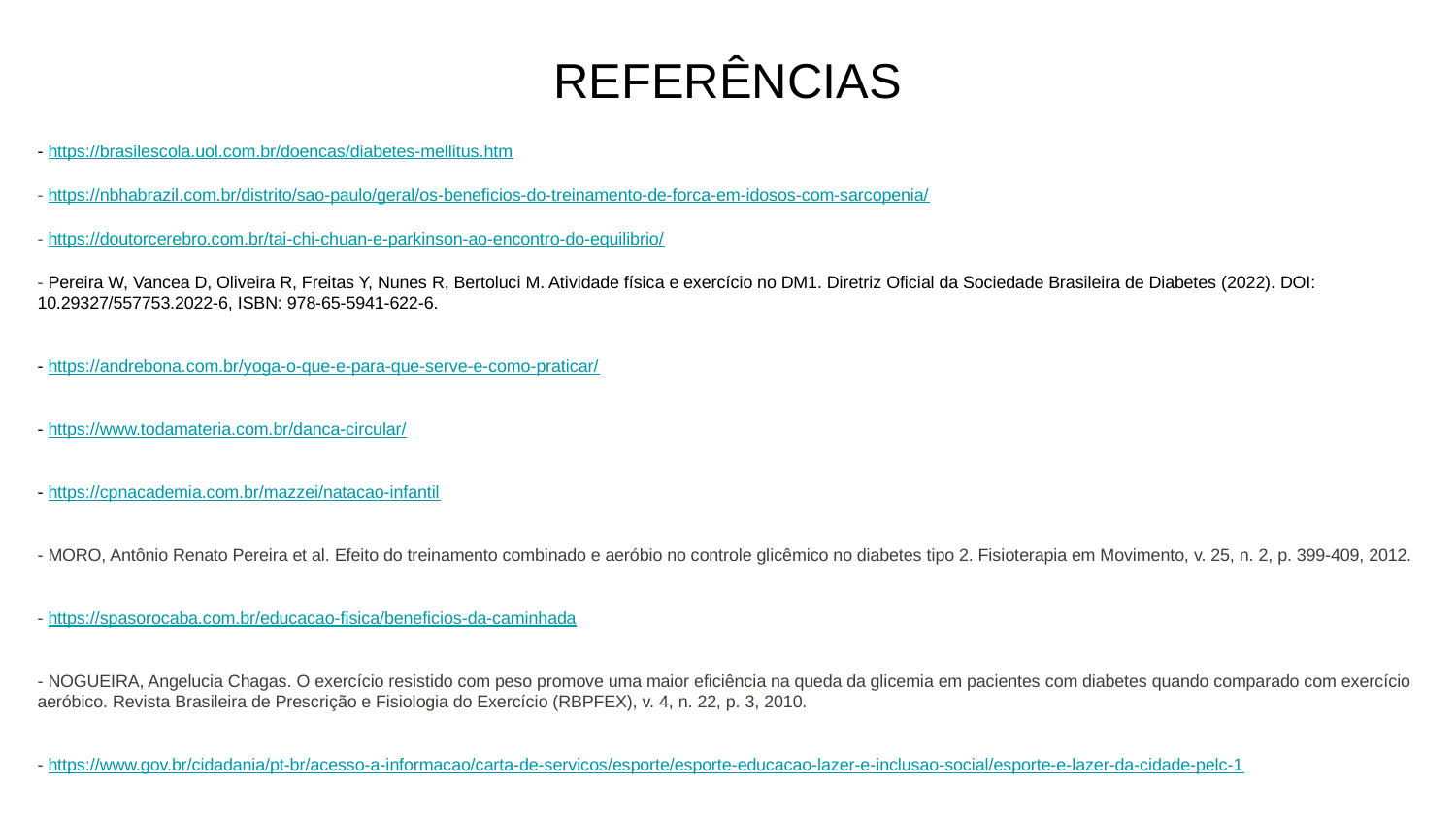

# REFERÊNCIAS
- https://brasilescola.uol.com.br/doencas/diabetes-mellitus.htm
- https://nbhabrazil.com.br/distrito/sao-paulo/geral/os-beneficios-do-treinamento-de-forca-em-idosos-com-sarcopenia/
- https://doutorcerebro.com.br/tai-chi-chuan-e-parkinson-ao-encontro-do-equilibrio/
- Pereira W, Vancea D, Oliveira R, Freitas Y, Nunes R, Bertoluci M. Atividade física e exercício no DM1. Diretriz Oficial da Sociedade Brasileira de Diabetes (2022). DOI: 10.29327/557753.2022-6, ISBN: 978-65-5941-622-6.
- https://andrebona.com.br/yoga-o-que-e-para-que-serve-e-como-praticar/
- https://www.todamateria.com.br/danca-circular/
- https://cpnacademia.com.br/mazzei/natacao-infantil
- MORO, Antônio Renato Pereira et al. Efeito do treinamento combinado e aeróbio no controle glicêmico no diabetes tipo 2. Fisioterapia em Movimento, v. 25, n. 2, p. 399-409, 2012.
- https://spasorocaba.com.br/educacao-fisica/beneficios-da-caminhada
- NOGUEIRA, Angelucia Chagas. O exercício resistido com peso promove uma maior eficiência na queda da glicemia em pacientes com diabetes quando comparado com exercício aeróbico. Revista Brasileira de Prescrição e Fisiologia do Exercício (RBPFEX), v. 4, n. 22, p. 3, 2010.
- https://www.gov.br/cidadania/pt-br/acesso-a-informacao/carta-de-servicos/esporte/esporte-educacao-lazer-e-inclusao-social/esporte-e-lazer-da-cidade-pelc-1